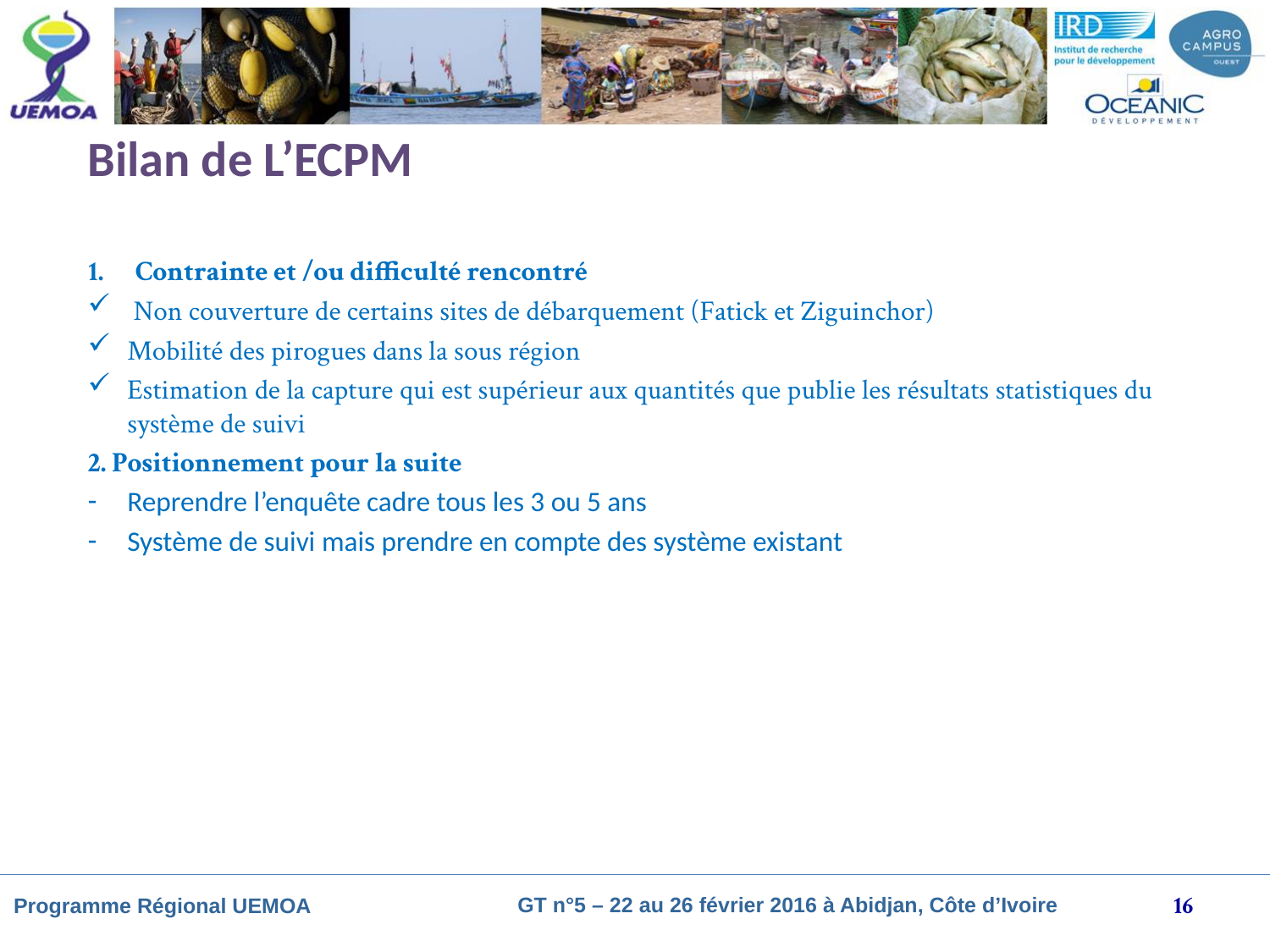

# Bilan de L’ECPM
Contrainte et /ou difficulté rencontré
 Non couverture de certains sites de débarquement (Fatick et Ziguinchor)
Mobilité des pirogues dans la sous région
Estimation de la capture qui est supérieur aux quantités que publie les résultats statistiques du système de suivi
2. Positionnement pour la suite
Reprendre l’enquête cadre tous les 3 ou 5 ans
Système de suivi mais prendre en compte des système existant

16
GT n°5 – 22 au 26 février 2016 à Abidjan, Côte d’Ivoire
Programme Régional UEMOA